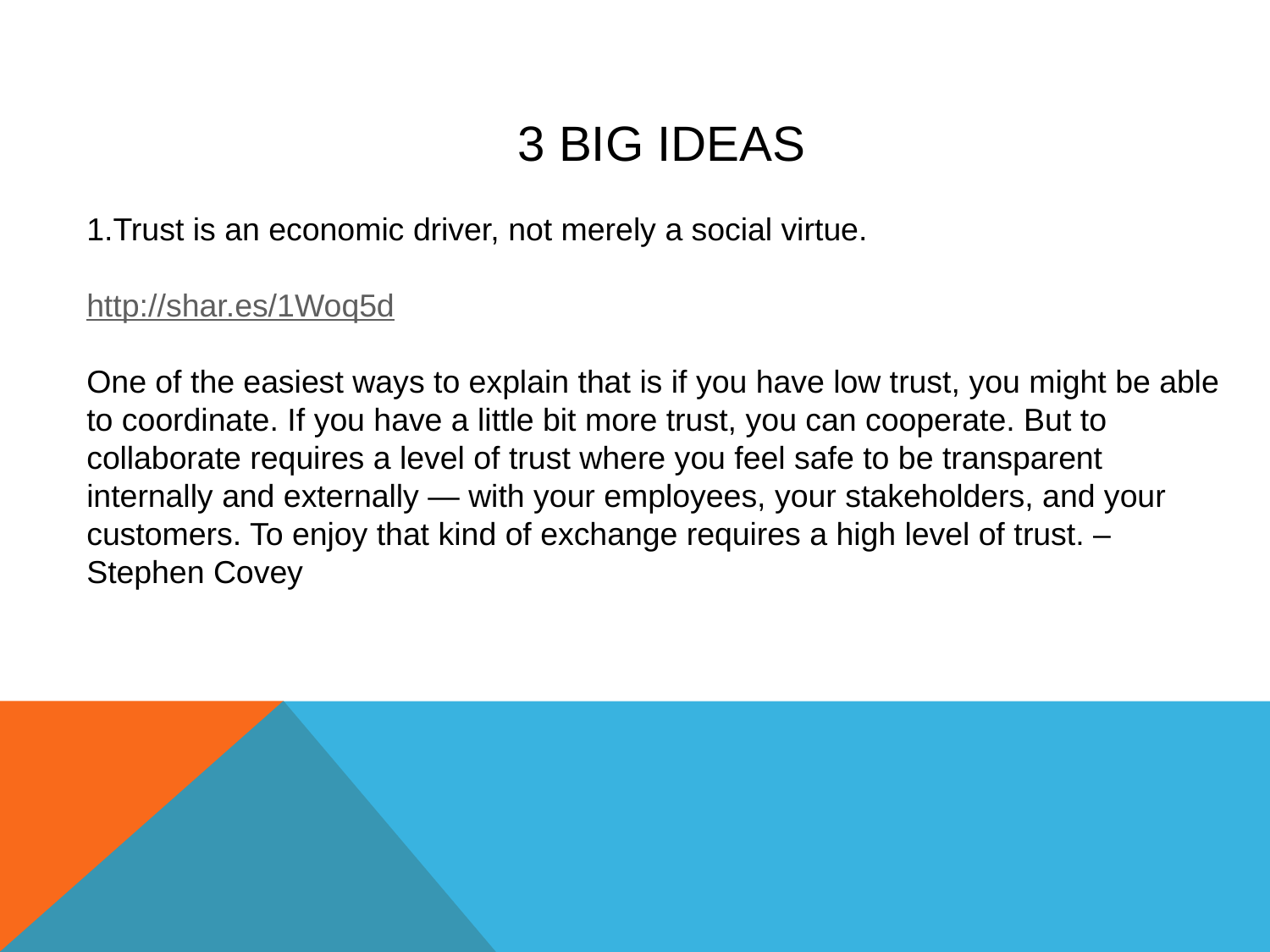

3 BIG IDEAS

Trust is an economic driver, not merely a social virtue.

http://shar.es/1Woq5d

One of the easiest ways to explain that is if you have low trust, you might be able to coordinate. If you have a little bit more trust, you can cooperate. But to collaborate requires a level of trust where you feel safe to be transparent internally and externally — with your employees, your stakeholders, and your customers. To enjoy that kind of exchange requires a high level of trust. – Stephen Covey